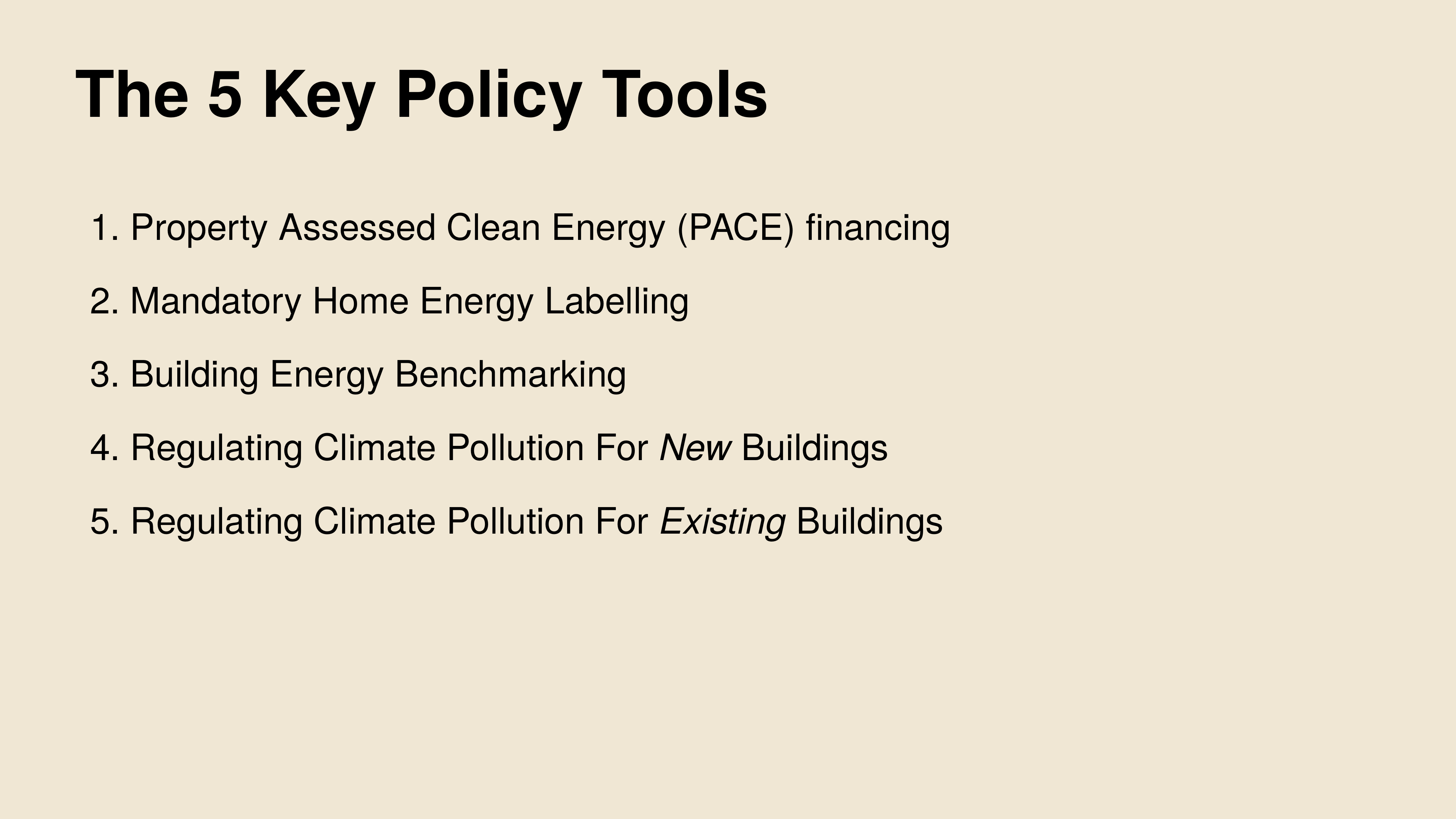

# The 5 Key Policy Tools
1. Property Assessed Clean Energy (PACE) financing
2. Mandatory Home Energy Labelling
3. Building Energy Benchmarking
4. Regulating Climate Pollution For New Buildings
5. Regulating Climate Pollution For Existing Buildings